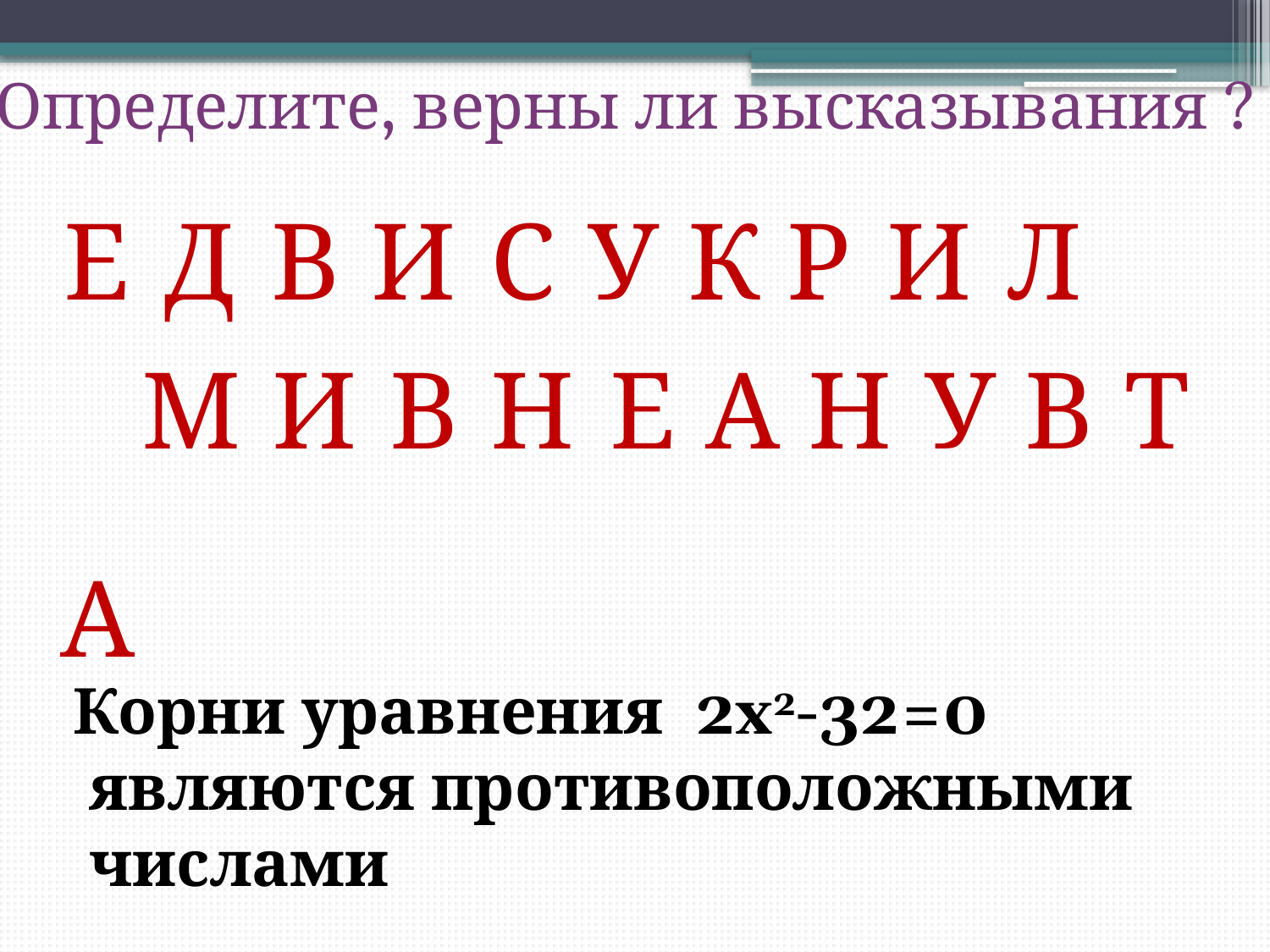

Определите, верны ли высказывания ?
Е
Д
В
И
С
У
К
Р
И
Л
М
И
В
Н
Е
А
Н
У
В
Т
А
Корни уравнения  2x2-32=0
 являются противоположными
 числами